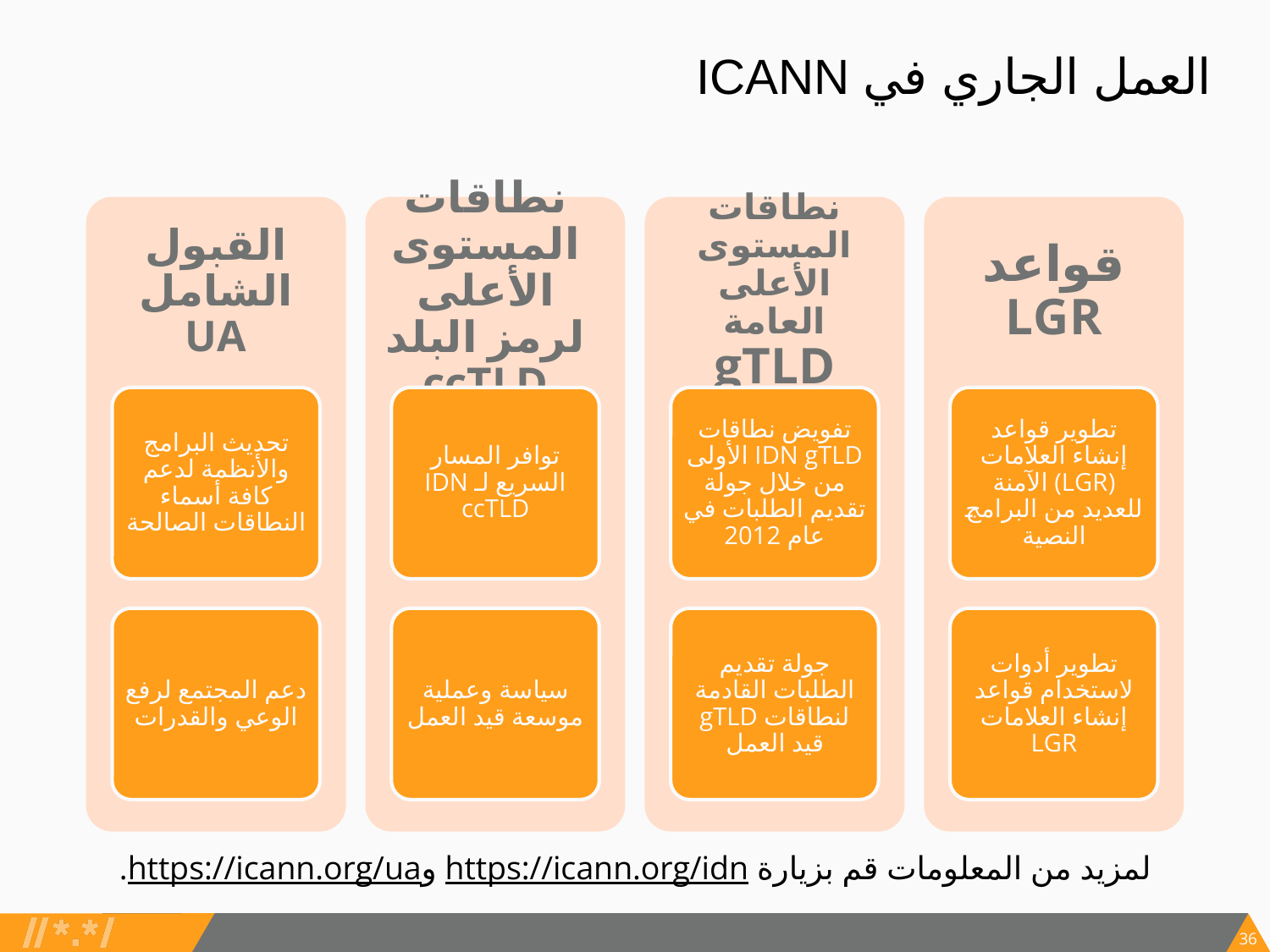

# العمل الجاري في ICANN

القبول الشامل UA
نطاقات المستوى الأعلى لرمز البلد ccTLD

نطاقات المستوى الأعلى العامة gTLD

قواعد LGR

تحديث البرامج والأنظمة لدعم كافة أسماء النطاقات الصالحة
توافر المسار السريع لـ IDN ccTLD
تفويض نطاقات IDN gTLD الأولى من خلال جولة تقديم الطلبات في عام 2012
تطوير قواعد إنشاء العلامات (LGR) الآمنة للعديد من البرامج النصية

دعم المجتمع لرفع الوعي والقدرات
سياسة وعملية موسعة قيد العمل
جولة تقديم الطلبات القادمة لنطاقات gTLD قيد العمل
تطوير أدوات لاستخدام قواعد إنشاء العلامات LGR
لمزيد من المعلومات قم بزيارة https://icann.org/idn وhttps://icann.org/ua.